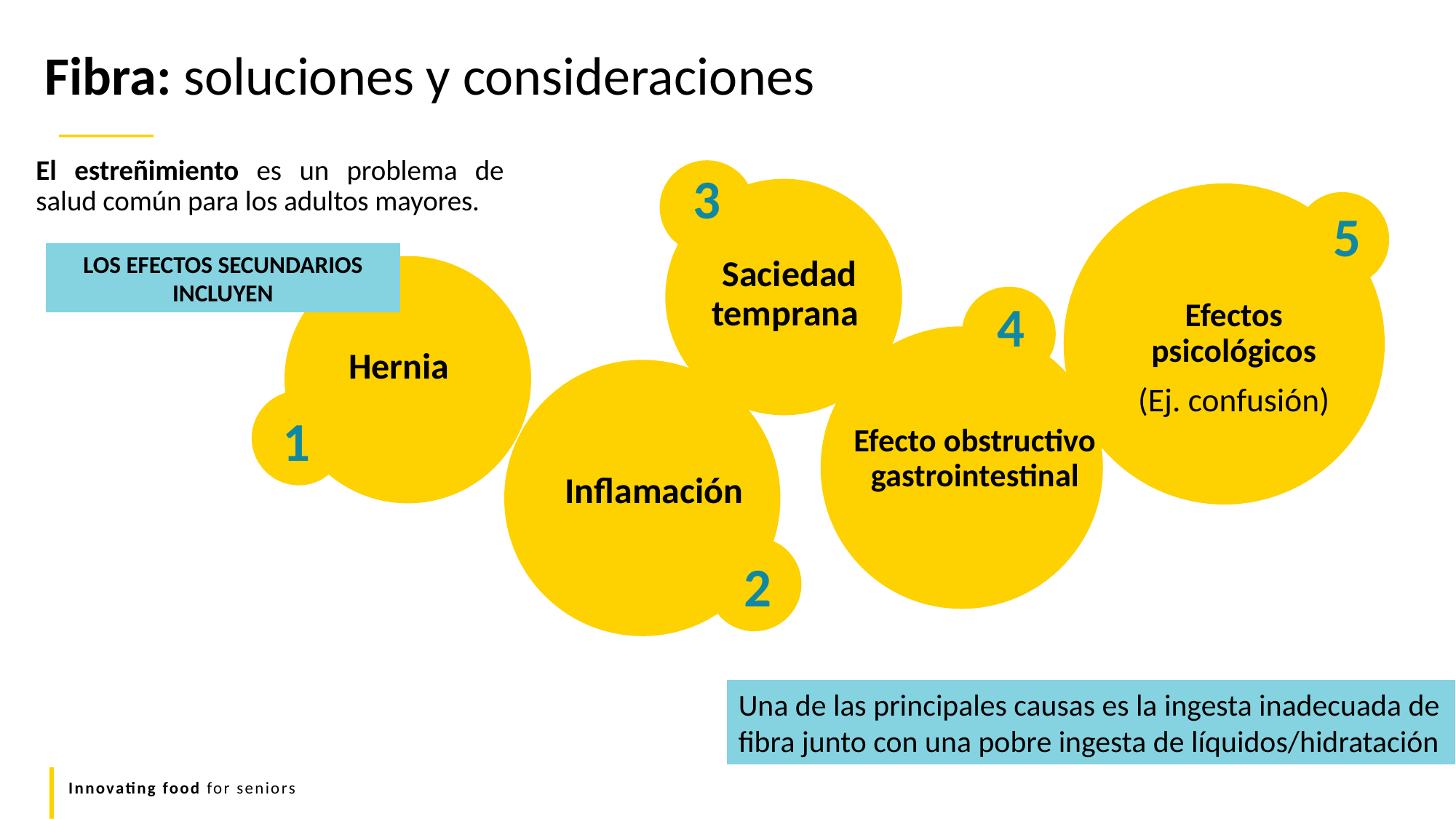

Fibra: soluciones y consideraciones
El estreñimiento es un problema de salud común para los adultos mayores.

3
5
LOS EFECTOS SECUNDARIOS INCLUYEN
Saciedad temprana
Efectos psicológicos
(Ej. confusión)

4
Hernia

1
Efecto obstructivo gastrointestinal
Inflamación
2
Una de las principales causas es la ingesta inadecuada de fibra junto con una pobre ingesta de líquidos/hidratación